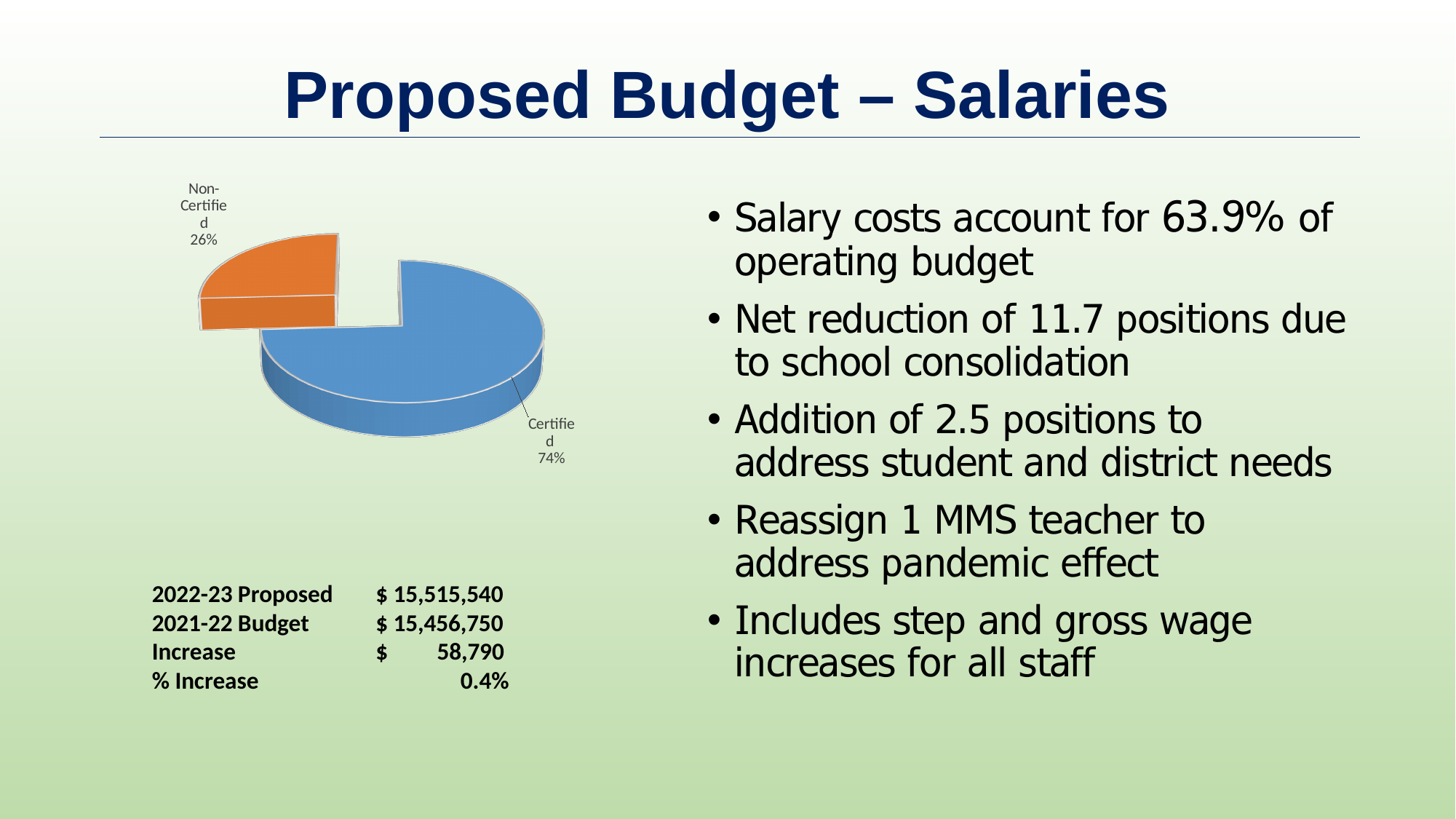

# Proposed Budget – Salaries

[unsupported chart]

[unsupported chart]

Salary costs account for 63.9% of operating budget
Net reduction of 11.7 positions due to school consolidation
Addition of 2.5 positions to address student and district needs
Reassign 1 MMS teacher to address pandemic effect
Includes step and gross wage increases for all staff
2022-23 Proposed    	 $ 15,515,540
2021-22 Budget	 $ 15,456,750
Increase		 $         58,790
% Increase                                     0.4%